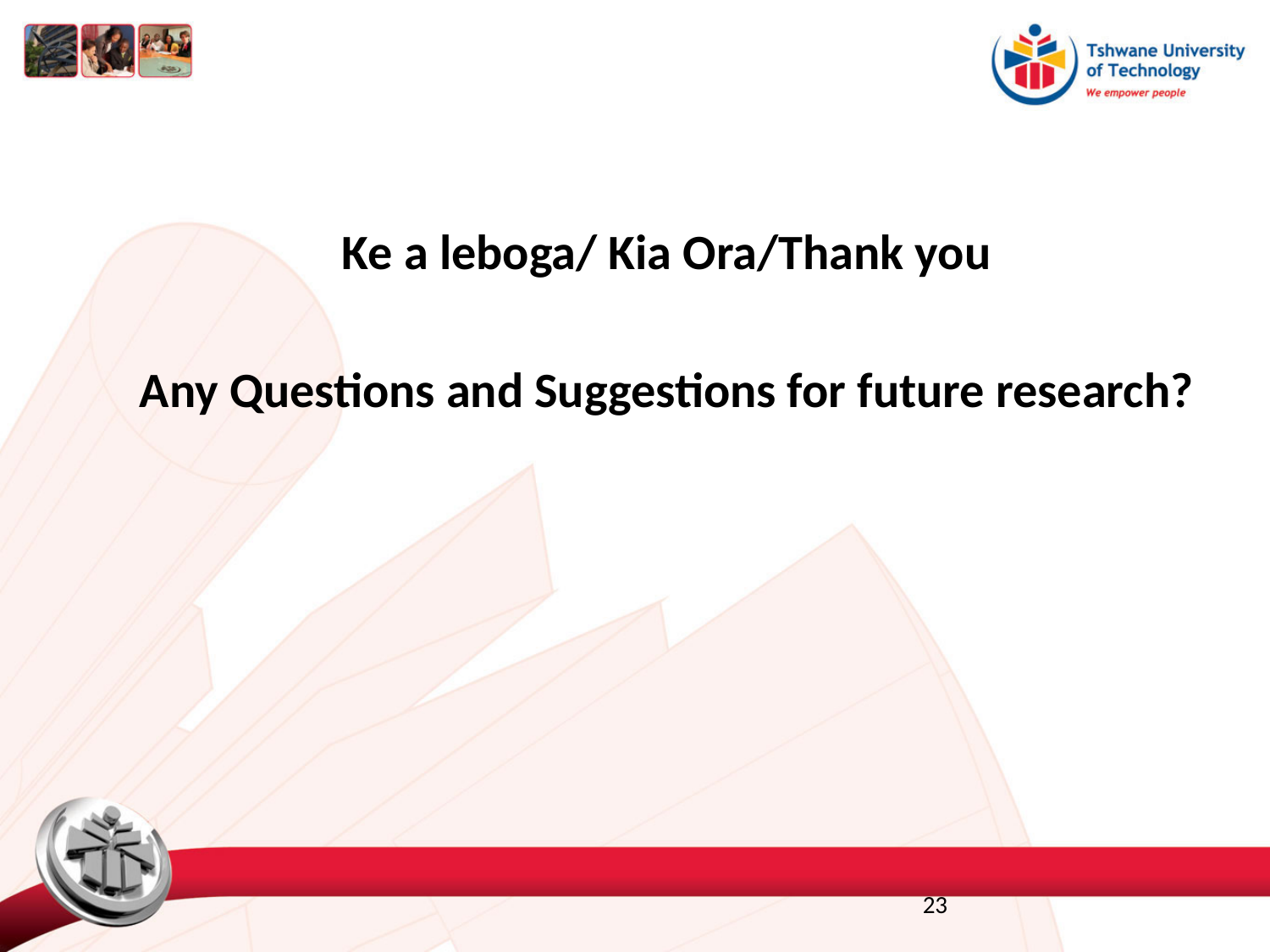

Ke a leboga/ Kia Ora/Thank you

Any Questions and Suggestions for future research?

23